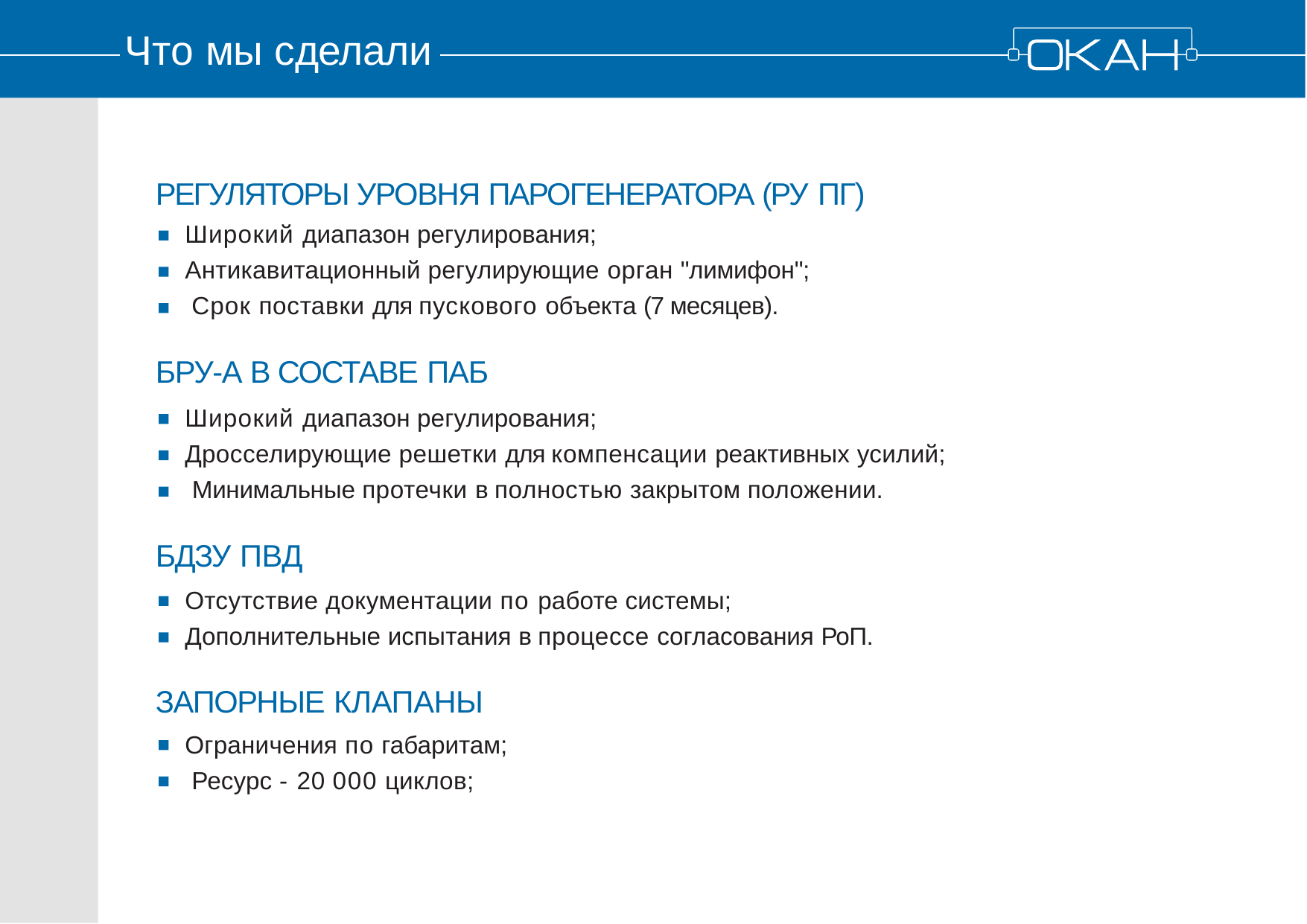

# Что мы сделали

РЕГУЛЯТОРЫ УРОВНЯ ПАРОГЕНЕРАТОРА (РУ ПГ)
Широкий диапазон регулирования;  Антикавитационный регулирующие орган "лимифон";  Срок поставки для пускового объекта (7 месяцев).

БРУ-А В СОСТАВЕ ПАБ
Широкий диапазон регулирования;
Дросселирующие решетки для компенсации реактивных усилий;  Минимальные протечки в полностью закрытом положении.

БДЗУ ПВД
Отсутствие документации по работе системы;  Дополнительные испытания в процессе согласования РоП.

ЗАПОРНЫЕ КЛАПАНЫ
Ограничения по габаритам;  Ресурс - 20 000 циклов;